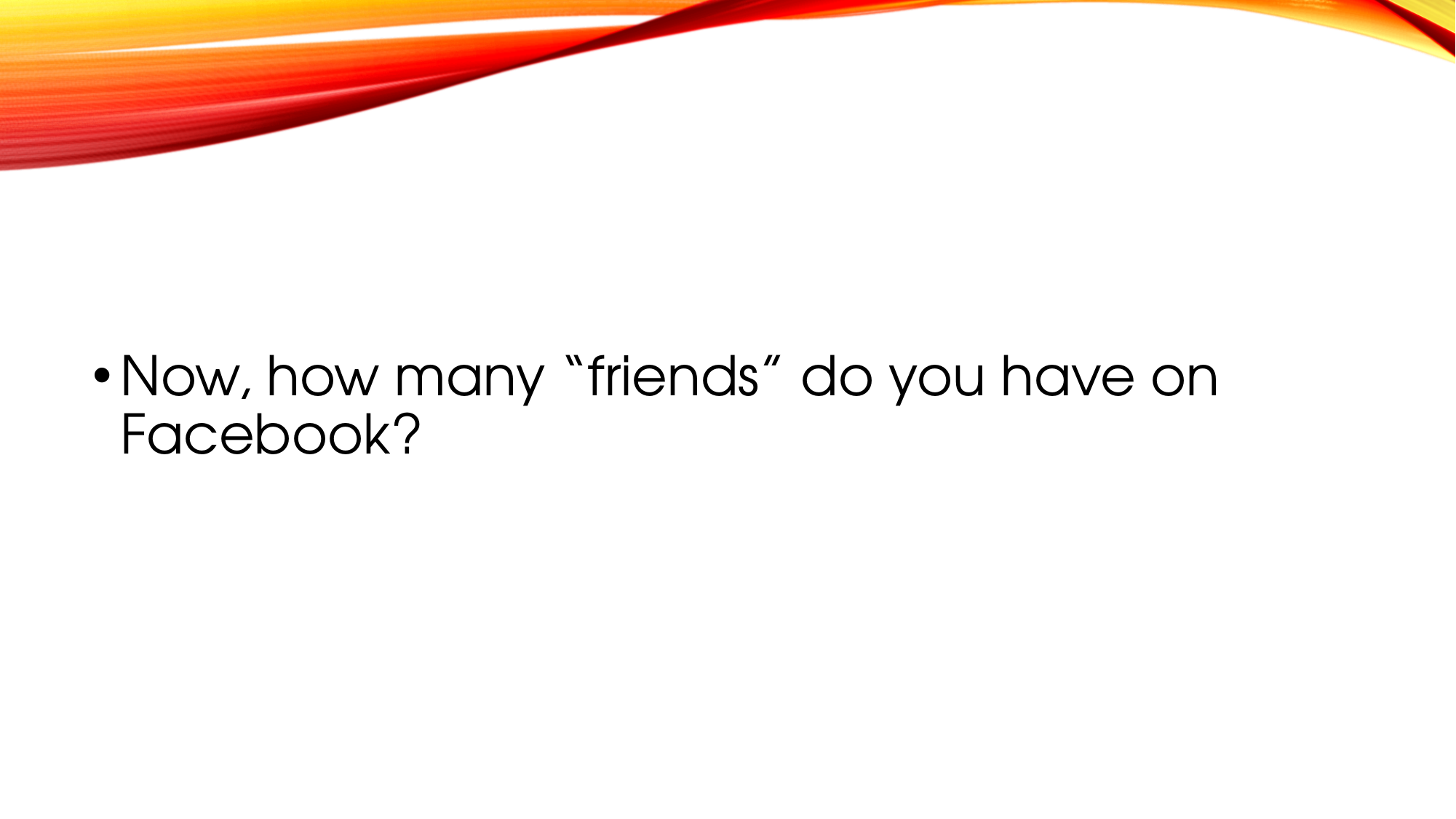

#

Now, how many “friends” do you have on Facebook?